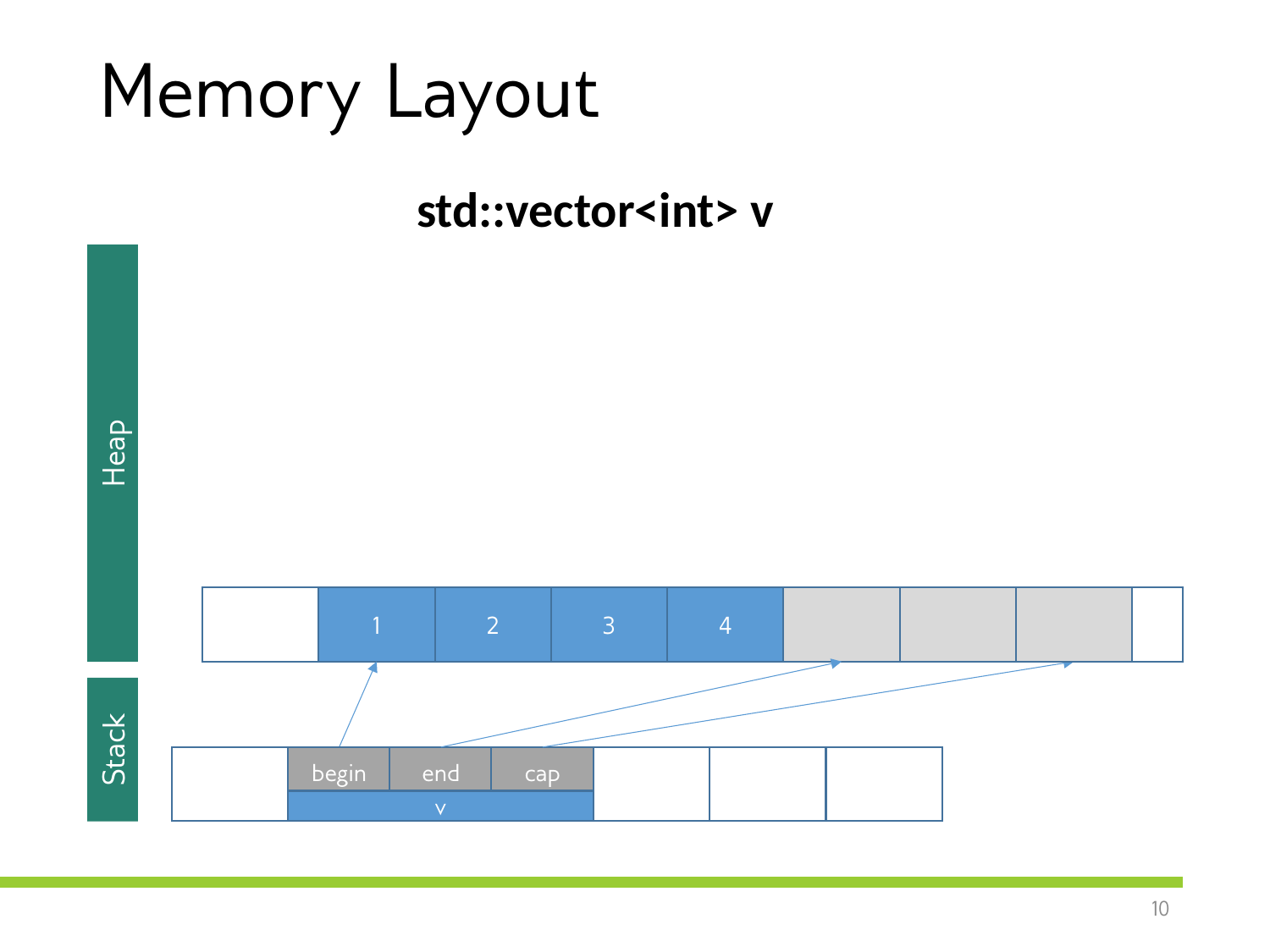

# Memory Layout
std::vector<int> v
Heap

1
2
3
4

Stack
begin
cap

end

v
10